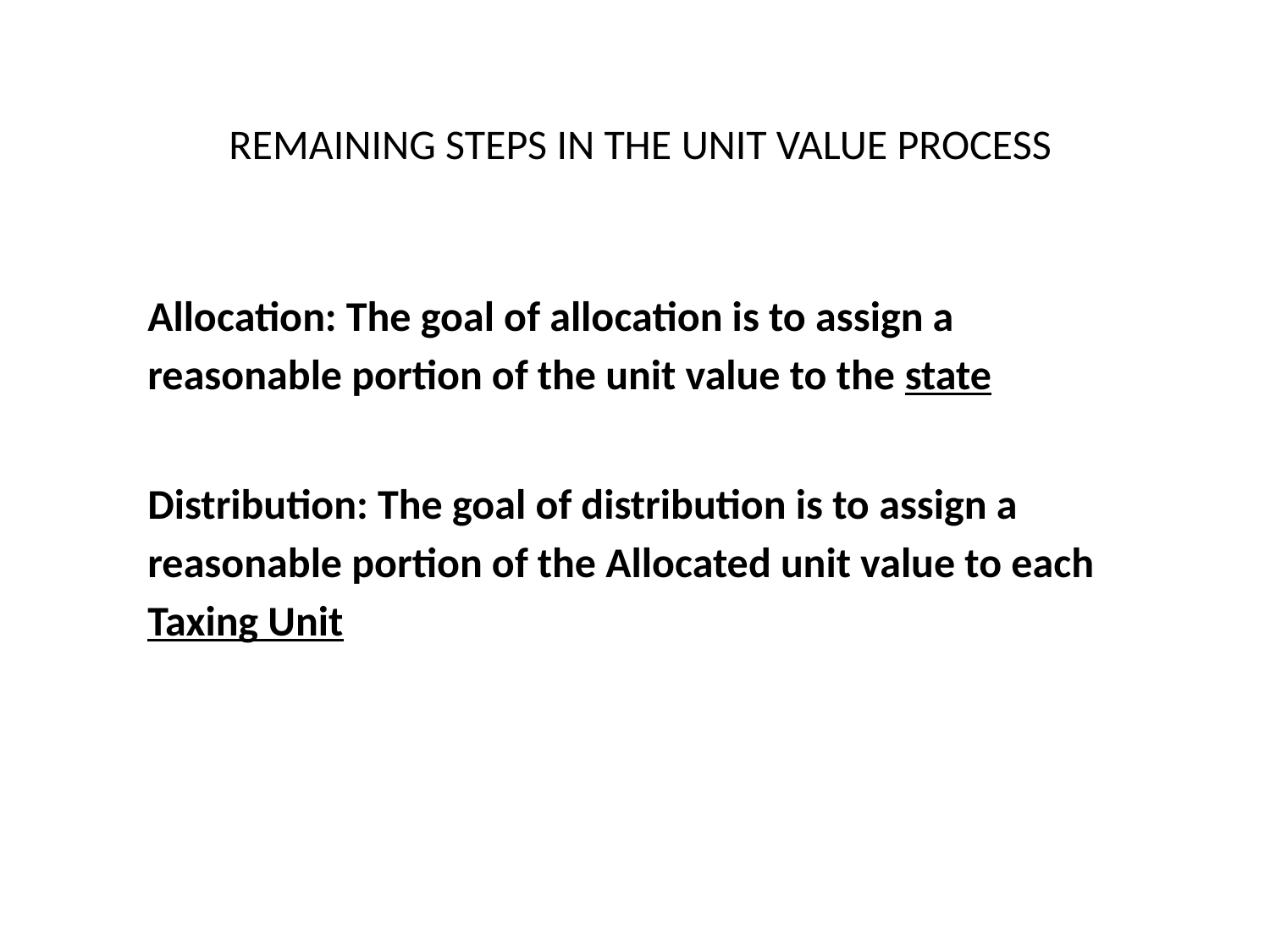

# REMAINING STEPS IN THE UNIT VALUE PROCESS
	Allocation: The goal of allocation is to assign a reasonable portion of the unit value to the state

	Distribution: The goal of distribution is to assign a reasonable portion of the Allocated unit value to each Taxing Unit